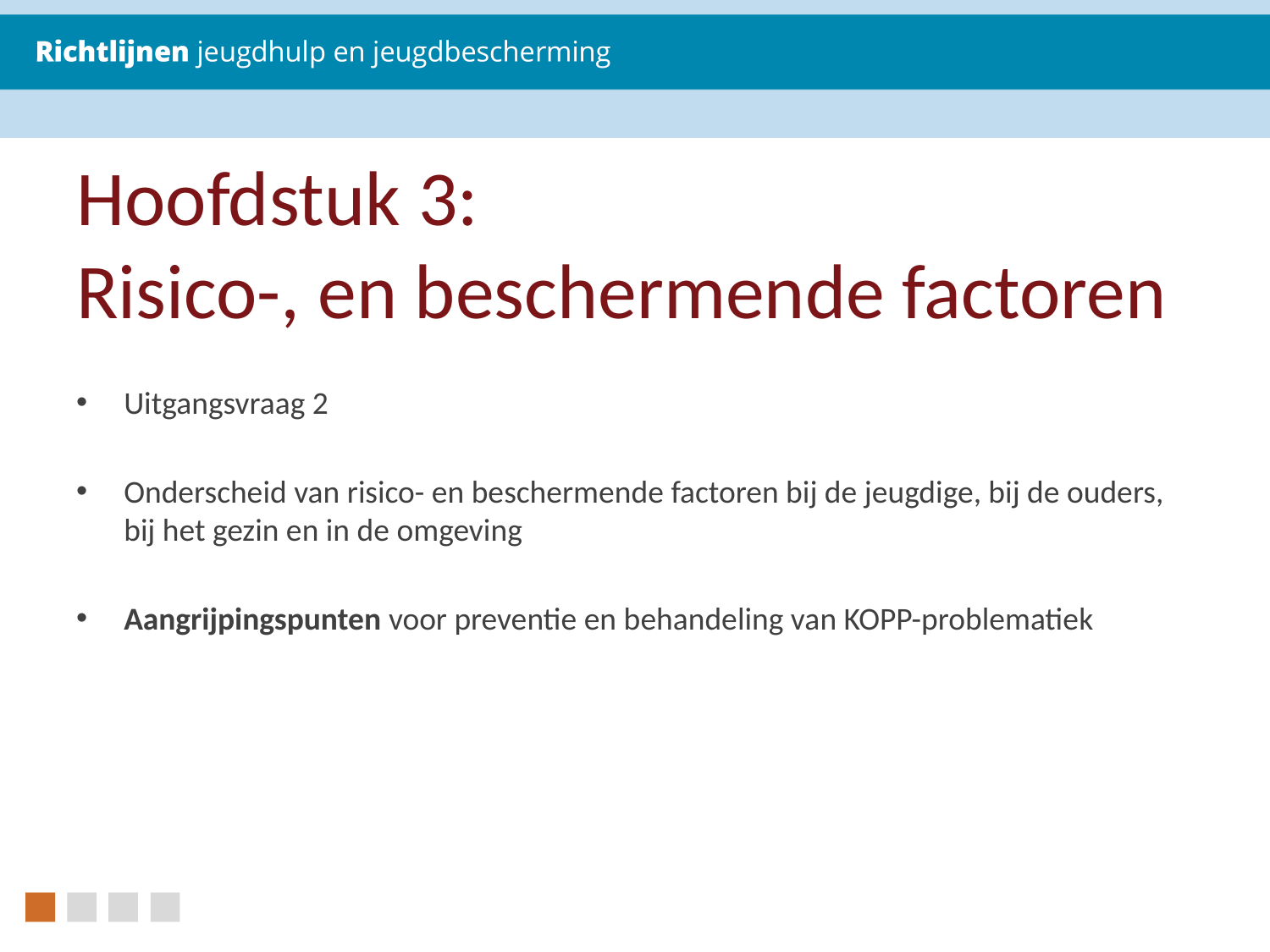

# Hoofdstuk 3: Risico-, en beschermende factoren
Uitgangsvraag 2

Onderscheid van risico- en beschermende factoren bij de jeugdige, bij de ouders, bij het gezin en in de omgeving

Aangrijpingspunten voor preventie en behandeling van KOPP-problematiek